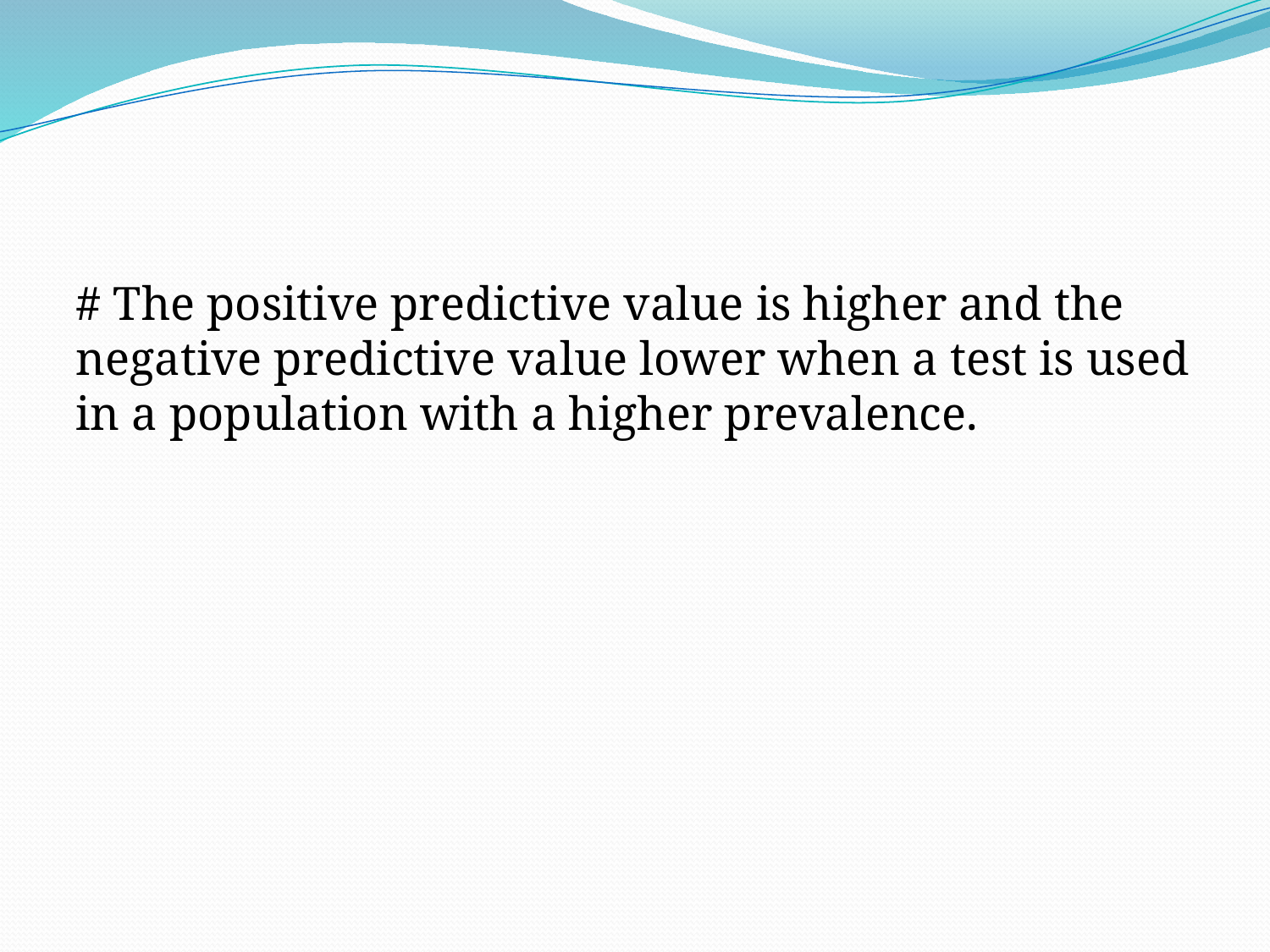

# The positive predictive value is higher and the negative predictive value lower when a test is used in a population with a higher prevalence.